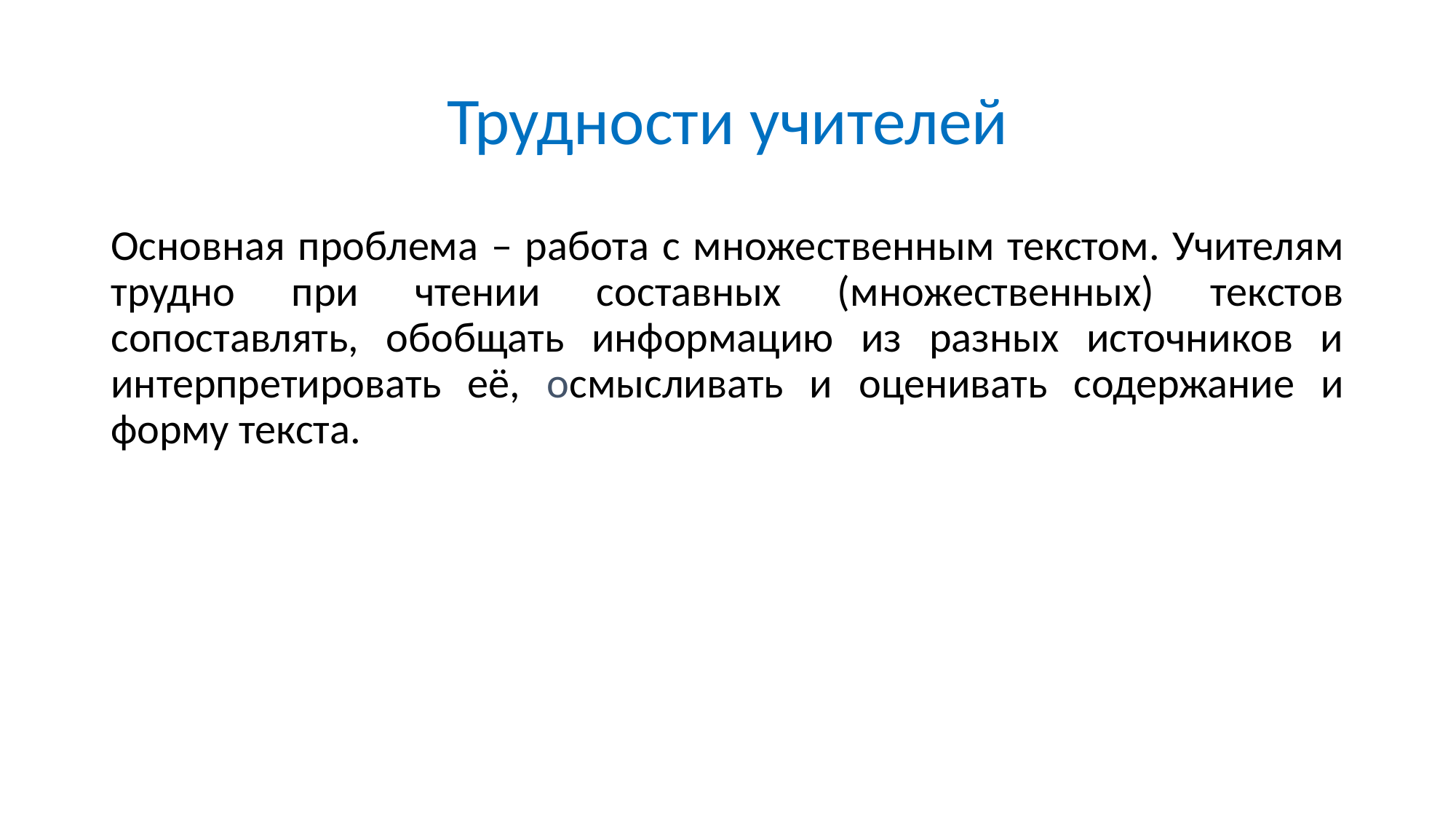

# Трудности учителей
Основная проблема – работа с множественным текстом. Учителям трудно при чтении составных (множественных) текстов сопоставлять, обобщать информацию из разных источников и интерпретировать её, осмысливать и оценивать содержание и форму текста.